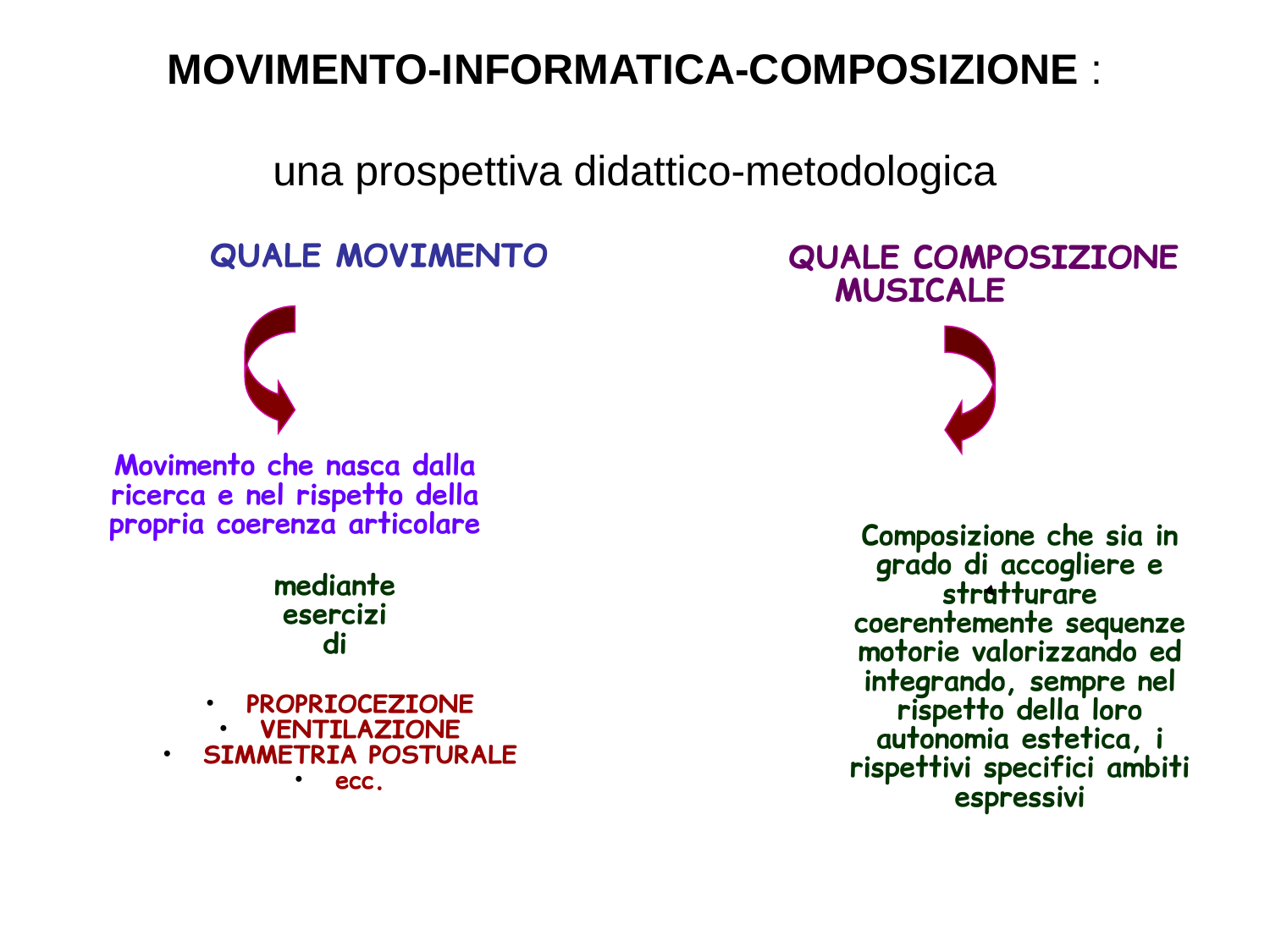

# MOVIMENTO-INFORMATICA-COMPOSIZIONE : una prospettiva didattico-metodologica
	QUALE MOVIMENTO
	QUALE COMPOSIZIONE MUSICALE

Movimento che nasca dalla ricerca e nel rispetto della propria coerenza articolare

Composizione che sia in grado di accogliere e strutturare coerentemente sequenze motorie valorizzando ed integrando, sempre nel rispetto della loro autonomia estetica, i rispettivi specifici ambiti espressivi

mediante esercizi di

 PROPRIOCEZIONE
 VENTILAZIONE
 SIMMETRIA POSTURALE
 ecc.